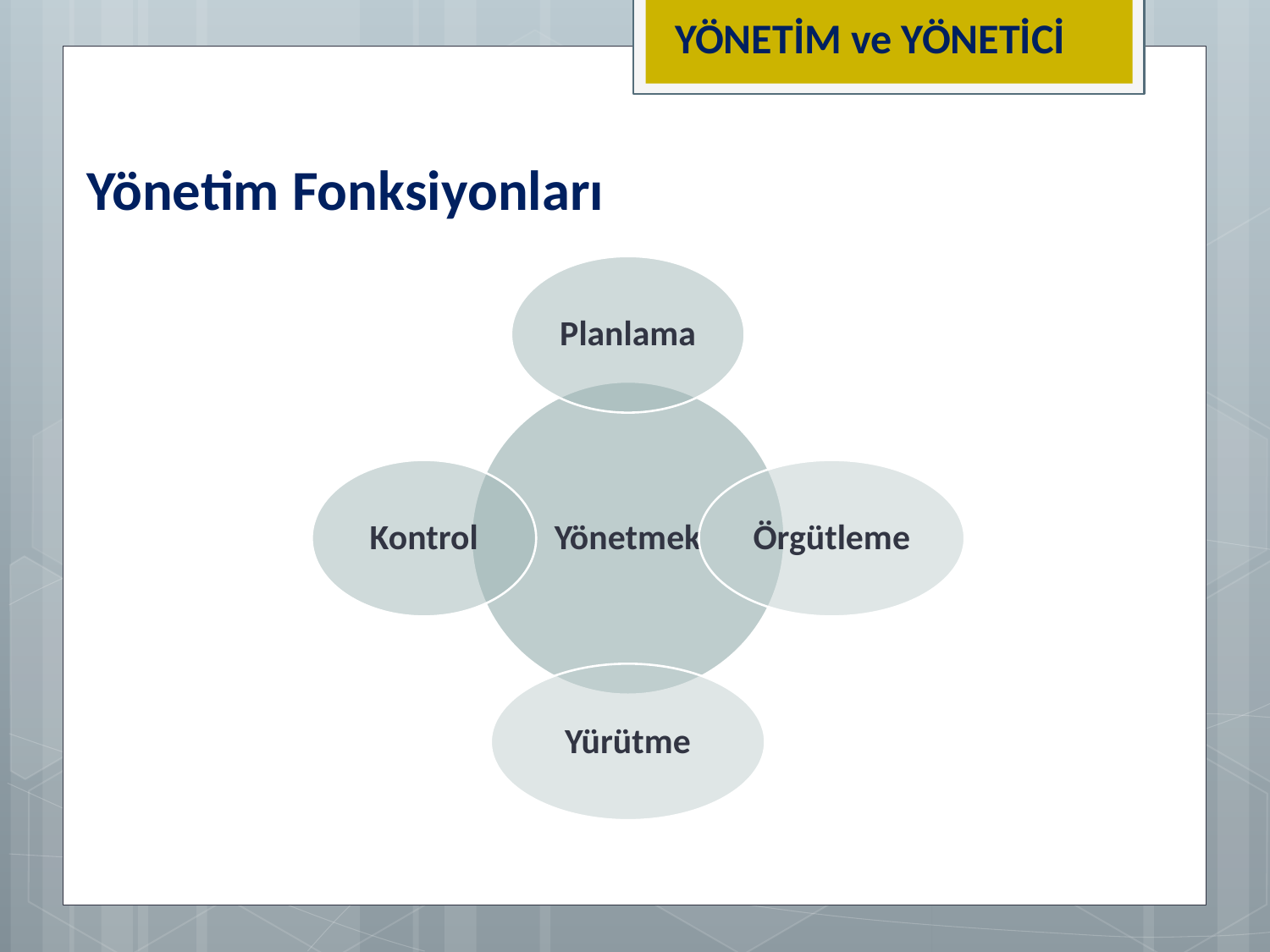

YÖNETİM ve YÖNETİCİ

# Yönetim Fonksiyonları
Yönetmek
Planlama
Örgütleme
Yürütme
Kontrol